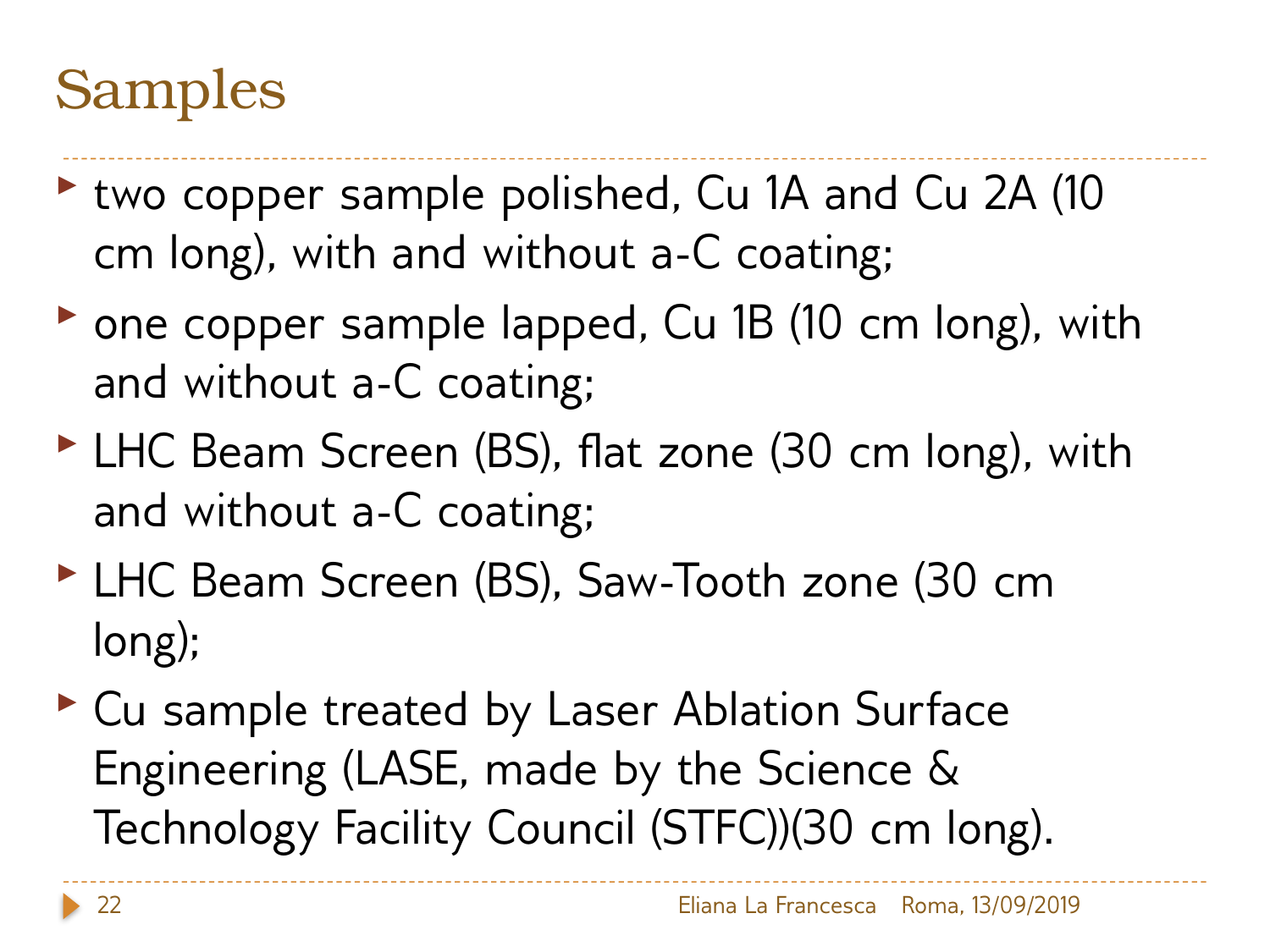

# Samples
two copper sample polished, Cu 1A and Cu 2A (10 cm long), with and without a-C coating;
one copper sample lapped, Cu 1B (10 cm long), with and without a-C coating;
LHC Beam Screen (BS), flat zone (30 cm long), with and without a-C coating;
LHC Beam Screen (BS), Saw-Tooth zone (30 cm long);
Cu sample treated by Laser Ablation Surface Engineering (LASE, made by the Science & Technology Facility Council (STFC))(30 cm long).

22
Eliana La Francesca
Roma, 13/09/2019